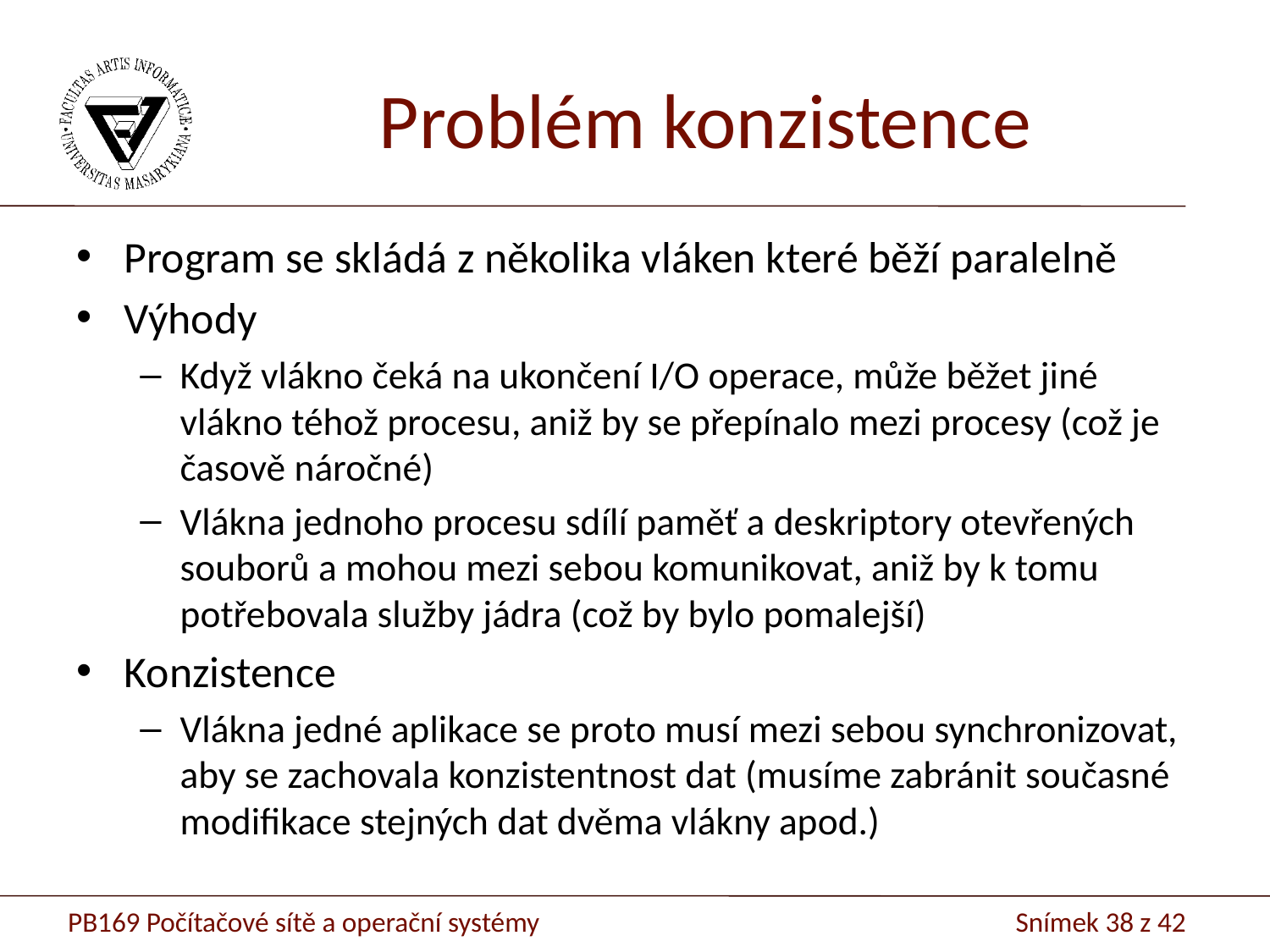

# Problém konzistence
Program se skládá z několika vláken které běží paralelně
Výhody
Když vlákno čeká na ukončení I/O operace, může běžet jiné vlákno téhož procesu, aniž by se přepínalo mezi procesy (což je časově náročné)
Vlákna jednoho procesu sdílí paměť a deskriptory otevřených souborů a mohou mezi sebou komunikovat, aniž by k tomu potřebovala služby jádra (což by bylo pomalejší)
Konzistence
Vlákna jedné aplikace se proto musí mezi sebou synchronizovat, aby se zachovala konzistentnost dat (musíme zabránit současné modifikace stejných dat dvěma vlákny apod.)